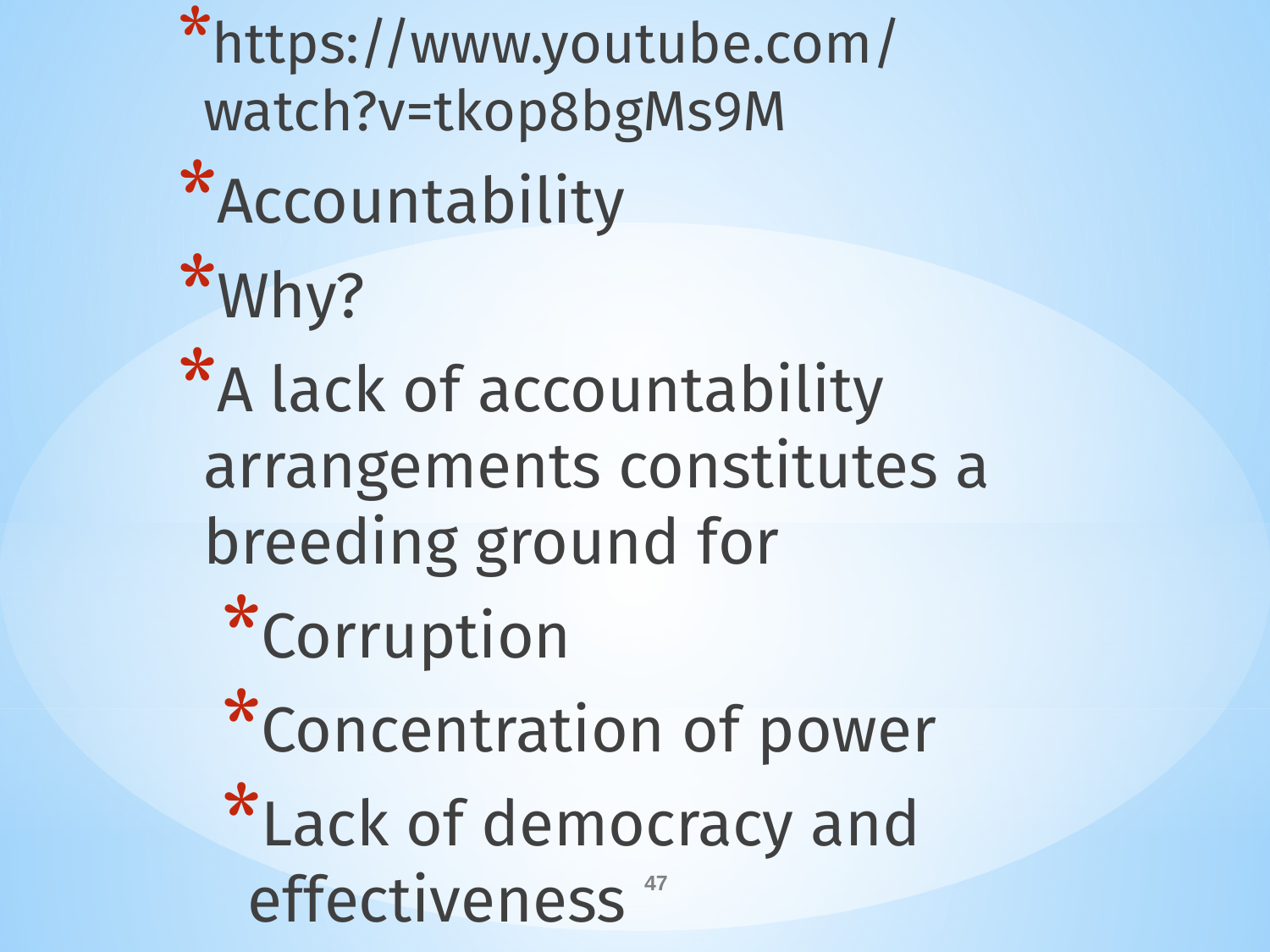

https://www.youtube.com/watch?v=tkop8bgMs9M
Accountability
Why?
A lack of accountability arrangements constitutes a breeding ground for
Corruption
Concentration of power
Lack of democracy and effectiveness
#
47